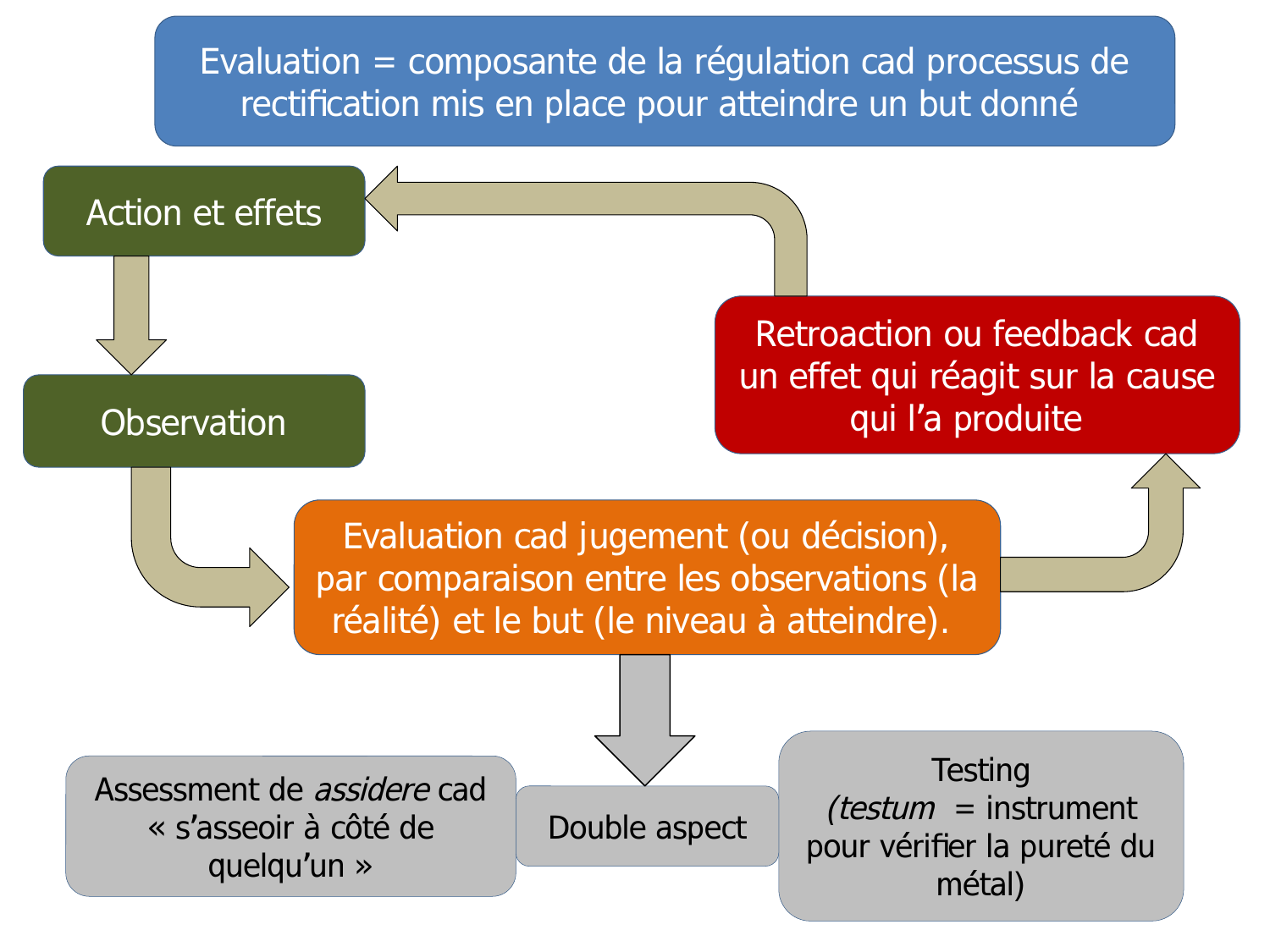

Evaluation = composante de la régulation cad processus de rectification mis en place pour atteindre un but donné
Action et effets

Retroaction ou feedback cad un effet qui réagit sur la cause qui l’a produite
Observation

Evaluation cad jugement (ou décision), par comparaison entre les observations (la réalité) et le but (le niveau à atteindre).

Testing
(testum  = instrument pour vérifier la pureté du métal)
Assessment de assidere cad « s’asseoir à côté de quelqu’un »
Double aspect